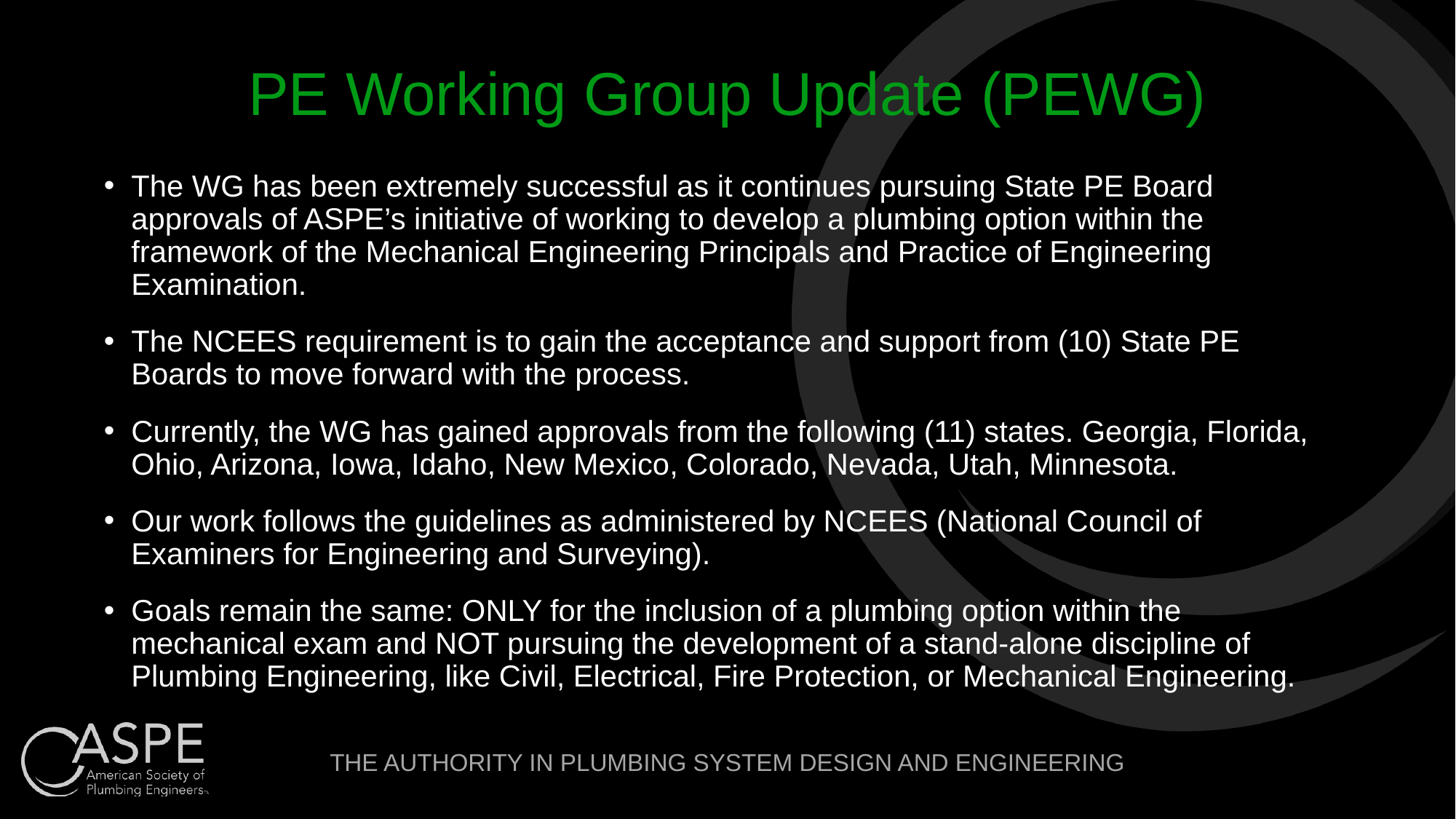

# PE Working Group Update (PEWG)
The WG has been extremely successful as it continues pursuing State PE Board approvals of ASPE’s initiative of working to develop a plumbing option within the framework of the Mechanical Engineering Principals and Practice of Engineering Examination.
The NCEES requirement is to gain the acceptance and support from (10) State PE Boards to move forward with the process.
Currently, the WG has gained approvals from the following (11) states. Georgia, Florida, Ohio, Arizona, Iowa, Idaho, New Mexico, Colorado, Nevada, Utah, Minnesota.
Our work follows the guidelines as administered by NCEES (National Council of Examiners for Engineering and Surveying).
Goals remain the same: ONLY for the inclusion of a plumbing option within the mechanical exam and NOT pursuing the development of a stand-alone discipline of Plumbing Engineering, like Civil, Electrical, Fire Protection, or Mechanical Engineering.